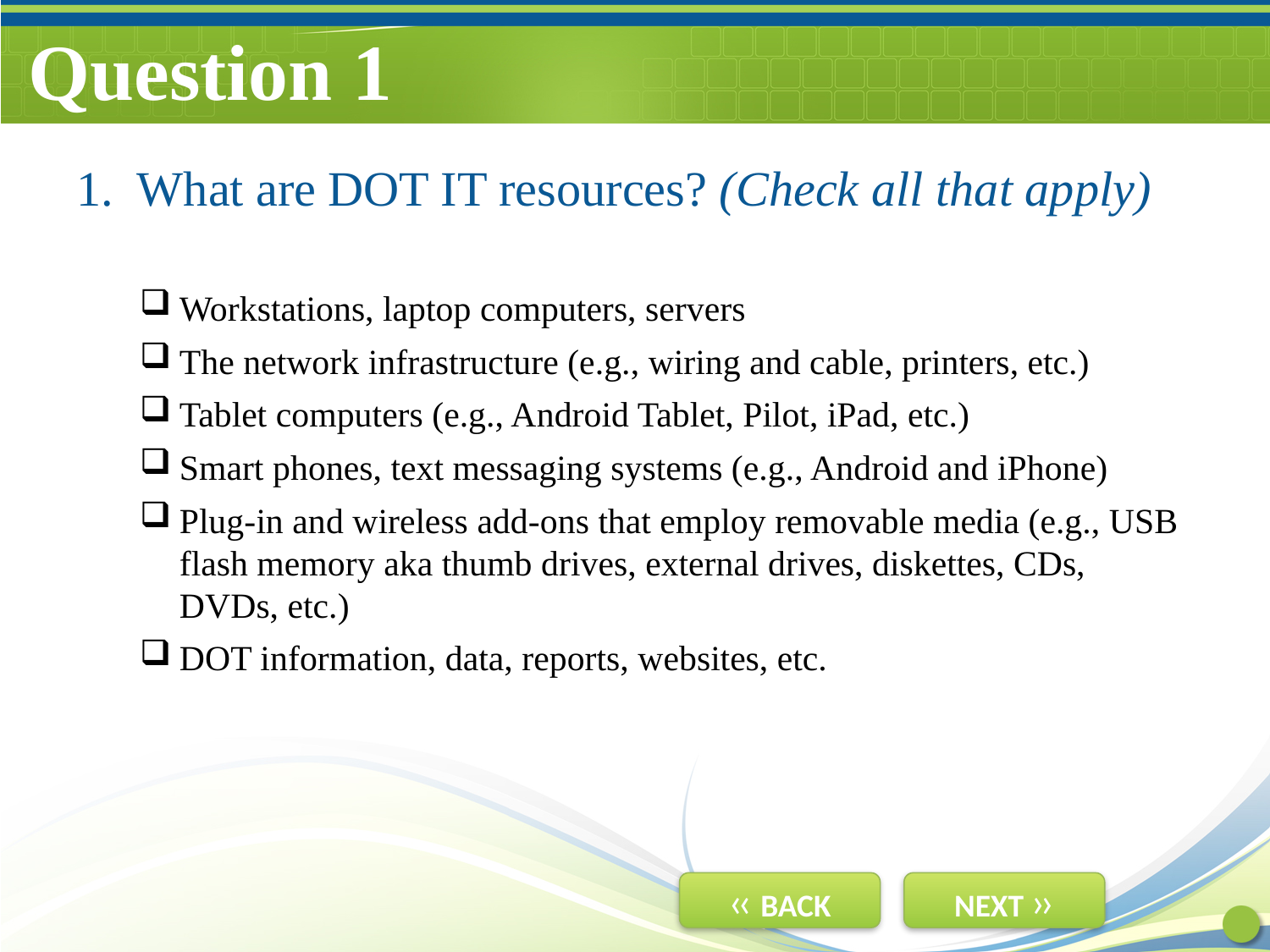

# Question 1
1.  What are DOT IT resources? (Check all that apply)
Workstations, laptop computers, servers
The network infrastructure (e.g., wiring and cable, printers, etc.)
Tablet computers (e.g., Android Tablet, Pilot, iPad, etc.)
Smart phones, text messaging systems (e.g., Android and iPhone)
Plug-in and wireless add-ons that employ removable media (e.g., USB flash memory aka thumb drives, external drives, diskettes, CDs, DVDs, etc.)
DOT information, data, reports, websites, etc.